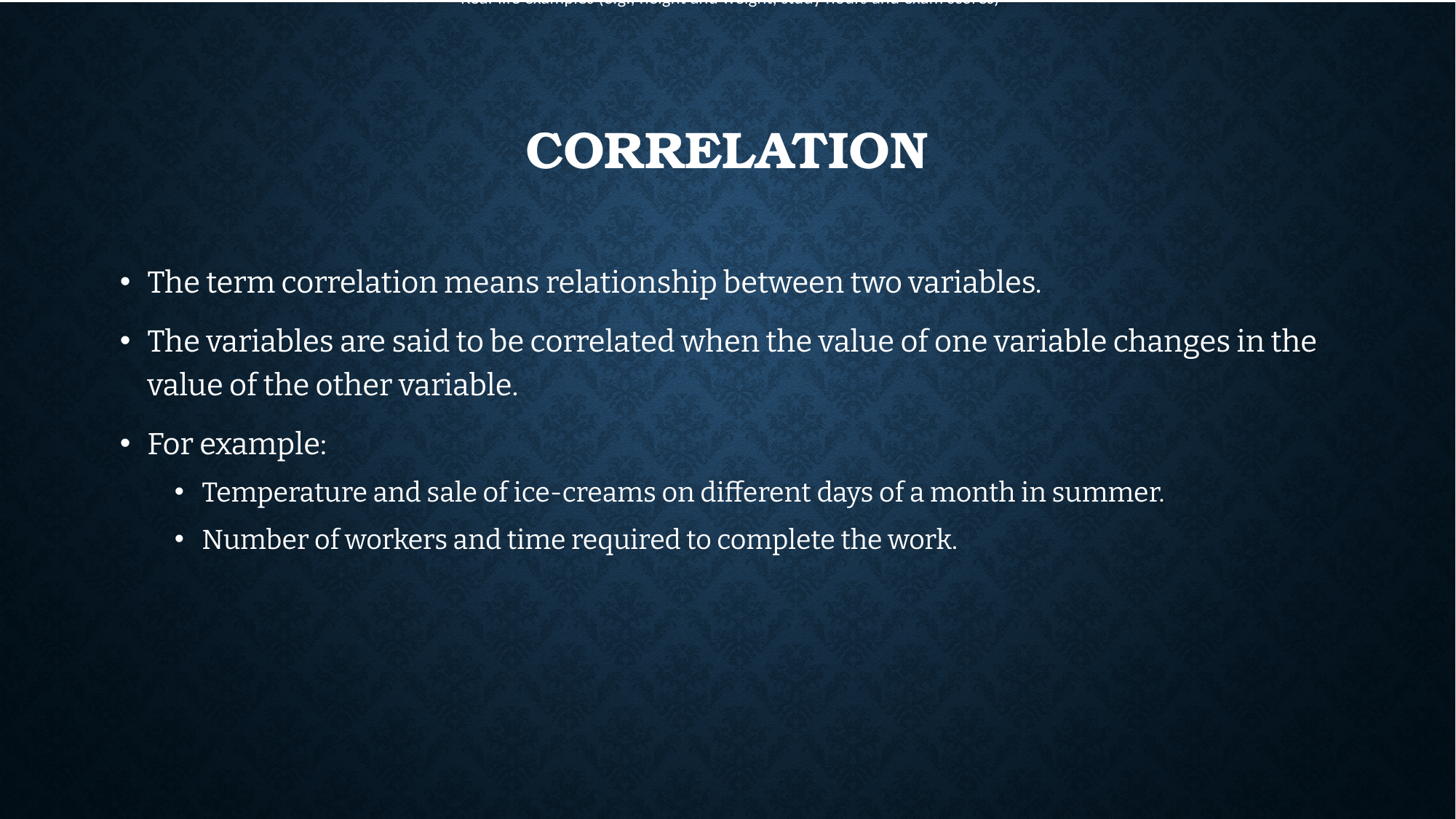

Real-life examples (e.g., height and weight, study hours and exam scores)

# correlation
The term correlation means relationship between two variables.
The variables are said to be correlated when the value of one variable changes in the value of the other variable.
For example:
Temperature and sale of ice-creams on different days of a month in summer.
Number of workers and time required to complete the work.